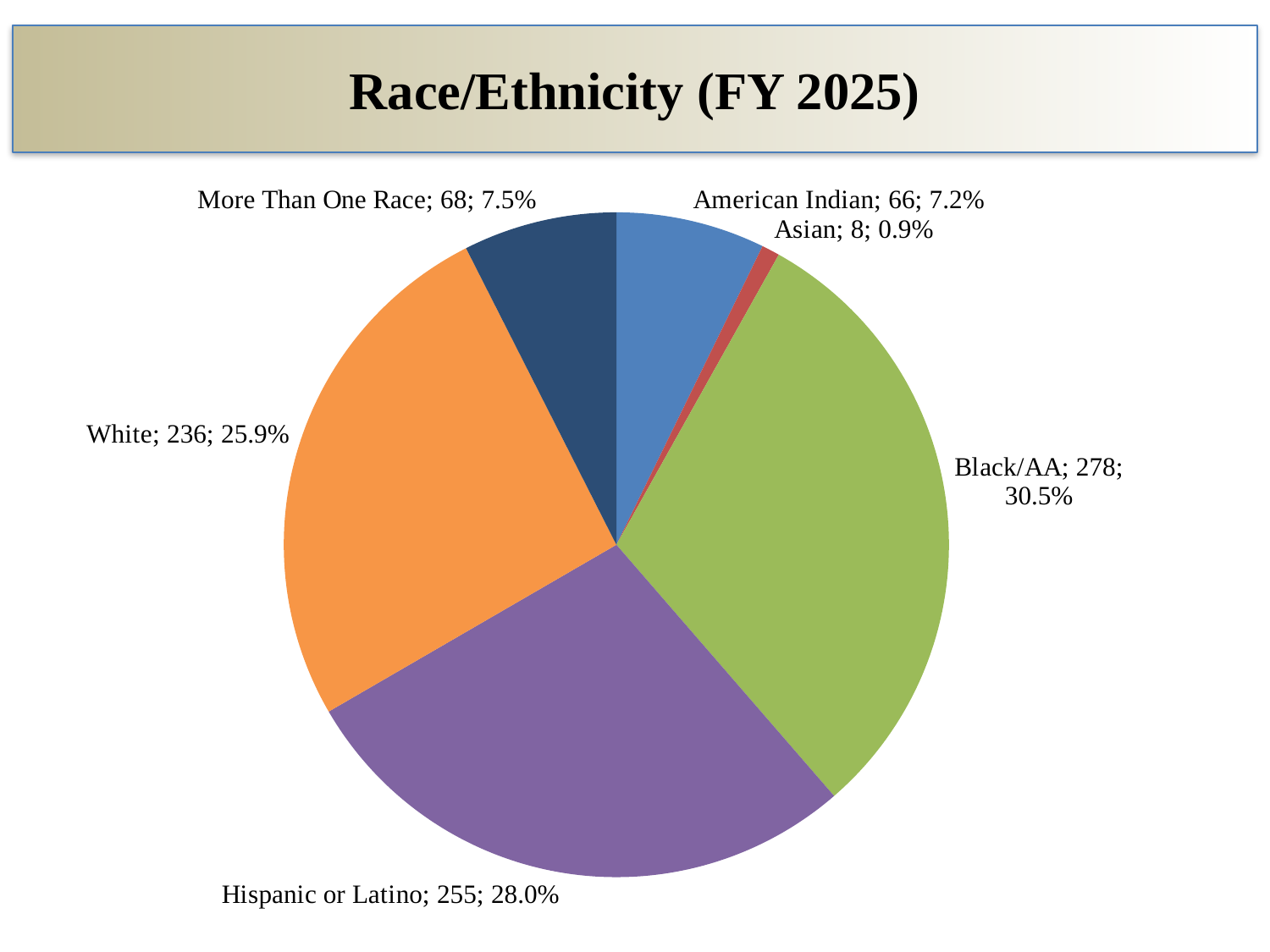

# Race/Ethnicity (FY 2025)

### Chart

| Category |  |
|---|---|
| American Indian | 66.0 |
| Asian | 8.0 |
| Black/AA | 278.0 |
| Hispanic or Latino | 255.0 |
| Native Hawaiian | 0.0 |
| White | 236.0 |
| More Than One Race | 68.0 |